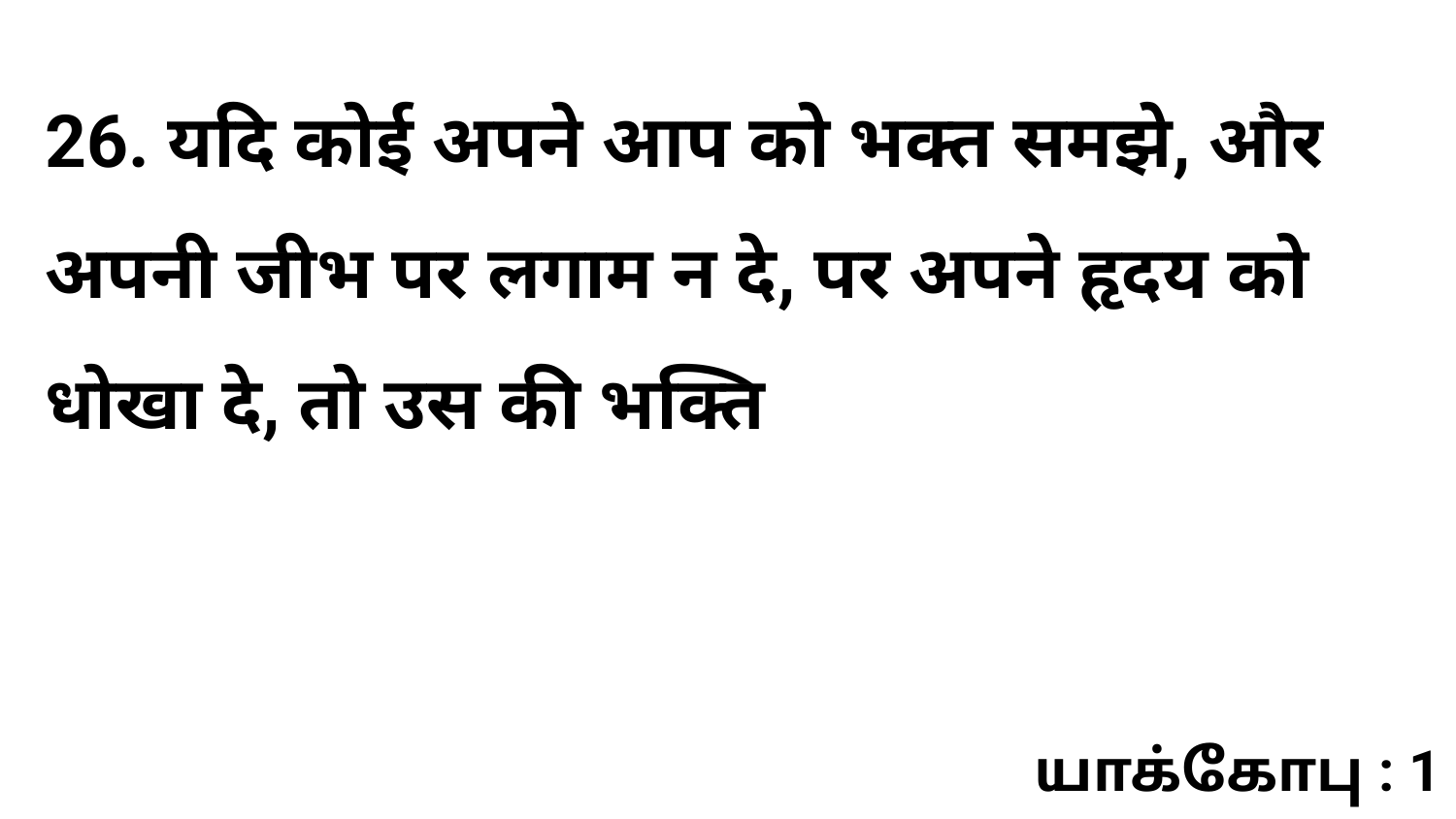

26. यदि कोई अपने आप को भक्त समझे, और अपनी जीभ पर लगाम न दे, पर अपने हृदय को धोखा दे, तो उस की भक्ति
யாக்கோபு : 1